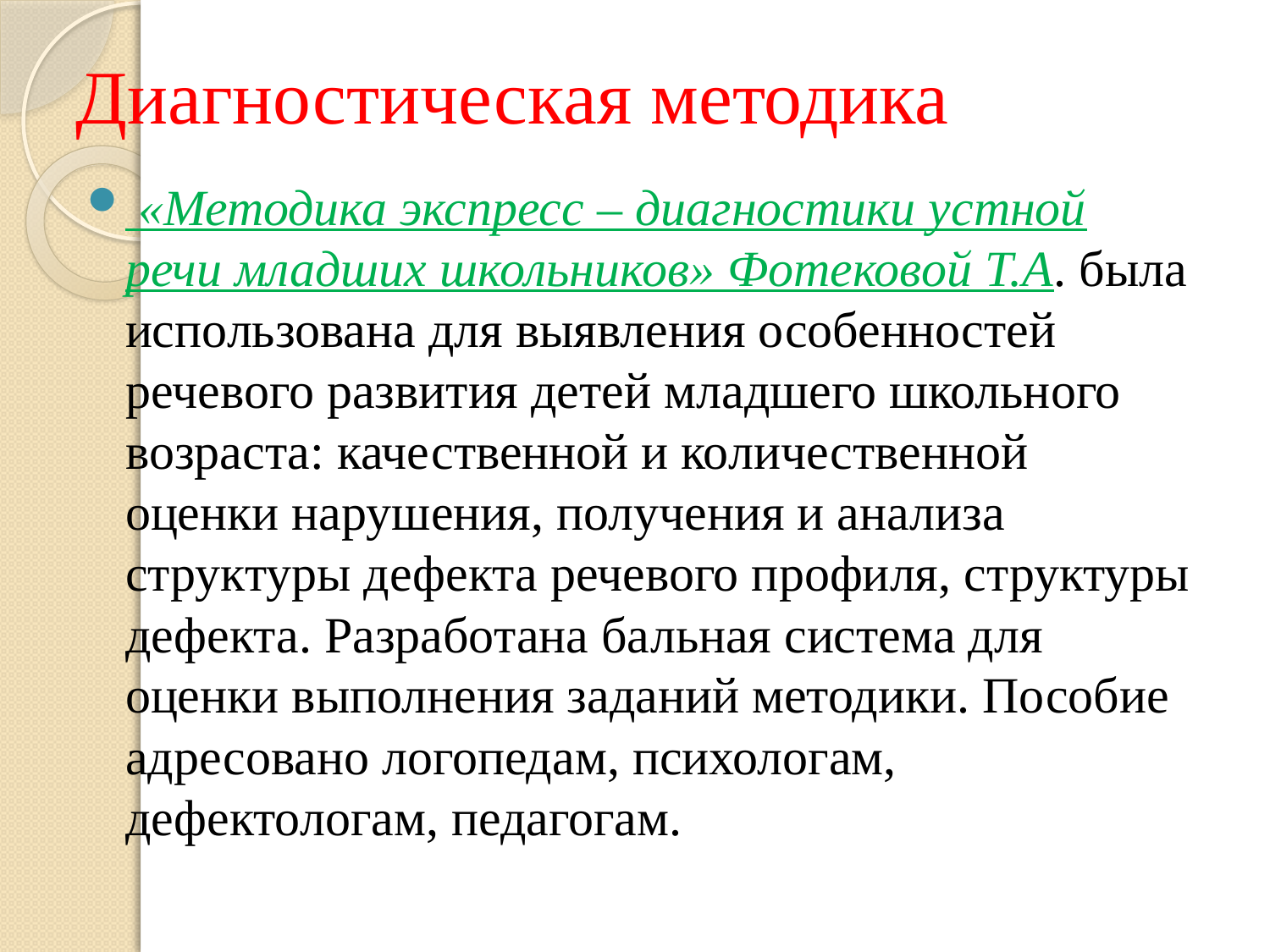

# Диагностическая методика
 «Методика экспресс – диагностики устной речи младших школьников» Фотековой Т.А. была использована для выявления особенностей речевого развития детей младшего школьного возраста: качественной и количественной оценки нарушения, получения и анализа структуры дефекта речевого профиля, структуры дефекта. Разработана бальная система для оценки выполнения заданий методики. Пособие адресовано логопедам, психологам, дефектологам, педагогам.